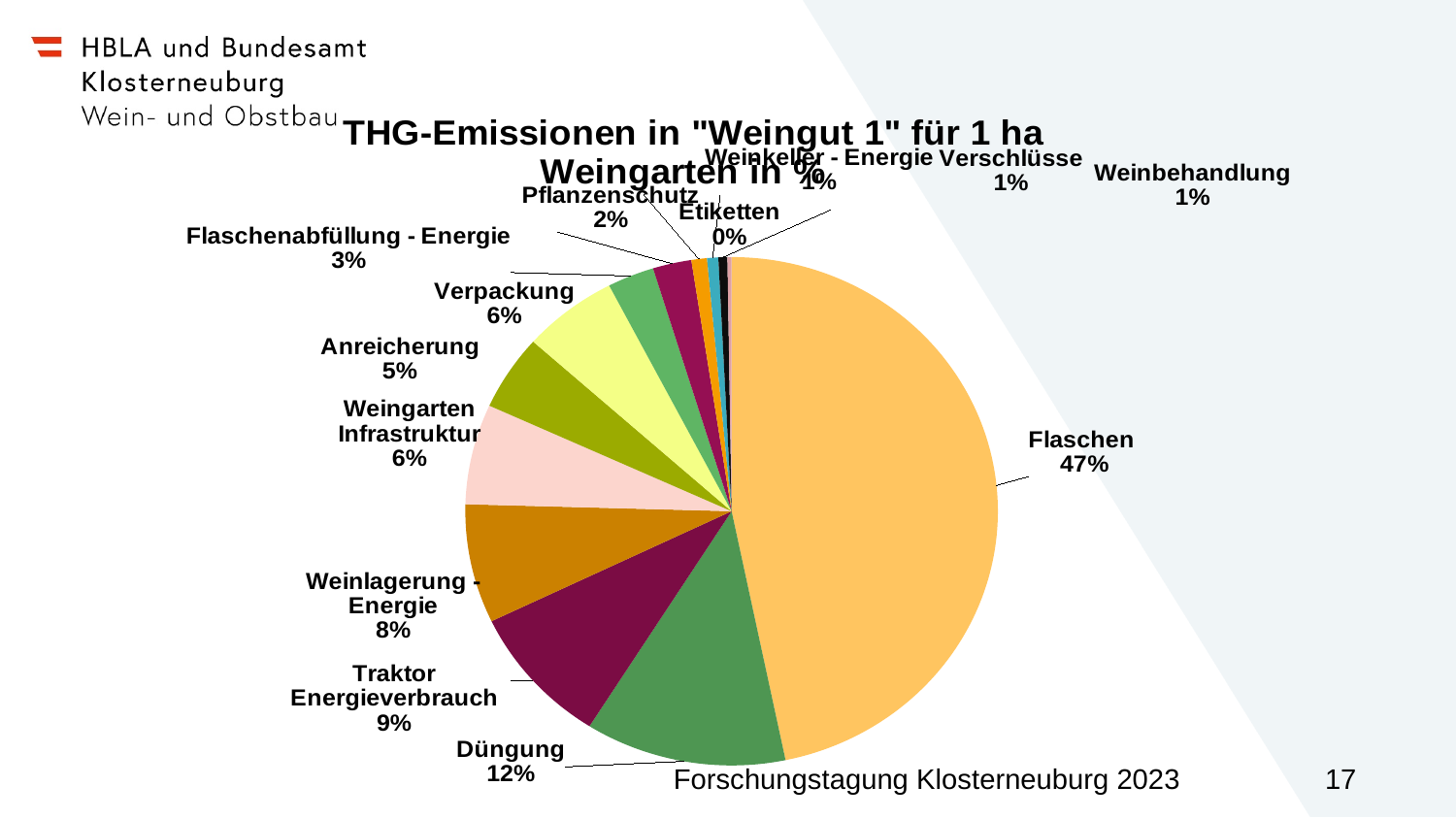

### Chart: THG-Emissionen in "Weingut 1" für 1 ha Weingarten in %

| Category | THG-Emissionen in "Weingut 1" in kg |
|---|---|
| Flaschen  | 2551.4999999999995 |
| Düngung | 666.6800000000001 |
| Traktor Energieverbrauch | 486.475 |
| Weinlagerung - Energie | 412.8 |
| Weingarten Infrastruktur | 347.92 |
| Anreicherung | 262.5 |
| Verpackung | 315.09900000000005 |
| Flaschenabfüllung - Energie | 154.8 |
| Pflanzenschutz | 128.1 |
| Weinkeller - Energie | 51.6 |
| Verschlüsse | 37.05 |
| Weinbehandlung | 29.725 |
| Etiketten | 13.68 |
Forschungstagung Klosterneuburg 2023
17